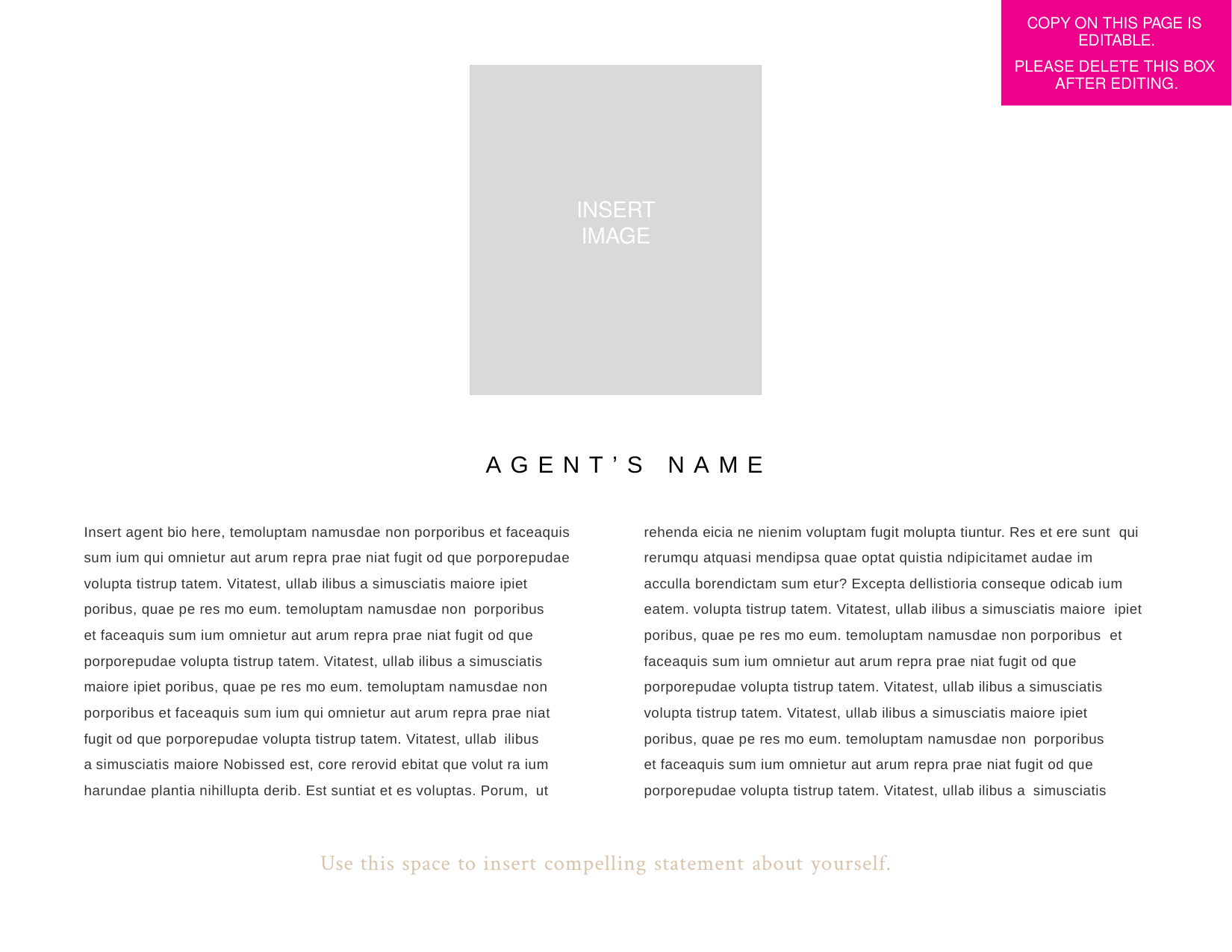

COPY ON THIS PAGE IS  EDITABLE.
PLEASE DELETE THIS BOX  AFTER EDITING.

INSERT
IMAGE
AGENT’S NAME
Insert agent bio here, temoluptam namusdae non porporibus et faceaquis  sum ium qui omnietur aut arum repra prae niat fugit od que porporepudae  volupta tistrup tatem. Vitatest, ullab ilibus a simusciatis maiore ipiet  poribus, quae pe res mo eum. temoluptam namusdae non porporibus
et faceaquis sum ium omnietur aut arum repra prae niat fugit od que  porporepudae volupta tistrup tatem. Vitatest, ullab ilibus a simusciatis  maiore ipiet poribus, quae pe res mo eum. temoluptam namusdae non  porporibus et faceaquis sum ium qui omnietur aut arum repra prae niat  fugit od que porporepudae volupta tistrup tatem. Vitatest, ullab ilibus
a simusciatis maiore Nobissed est, core rerovid ebitat que volut ra ium  harundae plantia nihillupta derib. Est suntiat et es voluptas. Porum, ut
rehenda eicia ne nienim voluptam fugit molupta tiuntur. Res et ere sunt  qui rerumqu atquasi mendipsa quae optat quistia ndipicitamet audae im  acculla borendictam sum etur? Excepta dellistioria conseque odicab ium  eatem. volupta tistrup tatem. Vitatest, ullab ilibus a simusciatis maiore  ipiet poribus, quae pe res mo eum. temoluptam namusdae non porporibus  et faceaquis sum ium omnietur aut arum repra prae niat fugit od que  porporepudae volupta tistrup tatem. Vitatest, ullab ilibus a simusciatis  volupta tistrup tatem. Vitatest, ullab ilibus a simusciatis maiore ipiet  poribus, quae pe res mo eum. temoluptam namusdae non porporibus
et faceaquis sum ium omnietur aut arum repra prae niat fugit od que  porporepudae volupta tistrup tatem. Vitatest, ullab ilibus a simusciatis
Use this space to insert compelling statement about yourself.